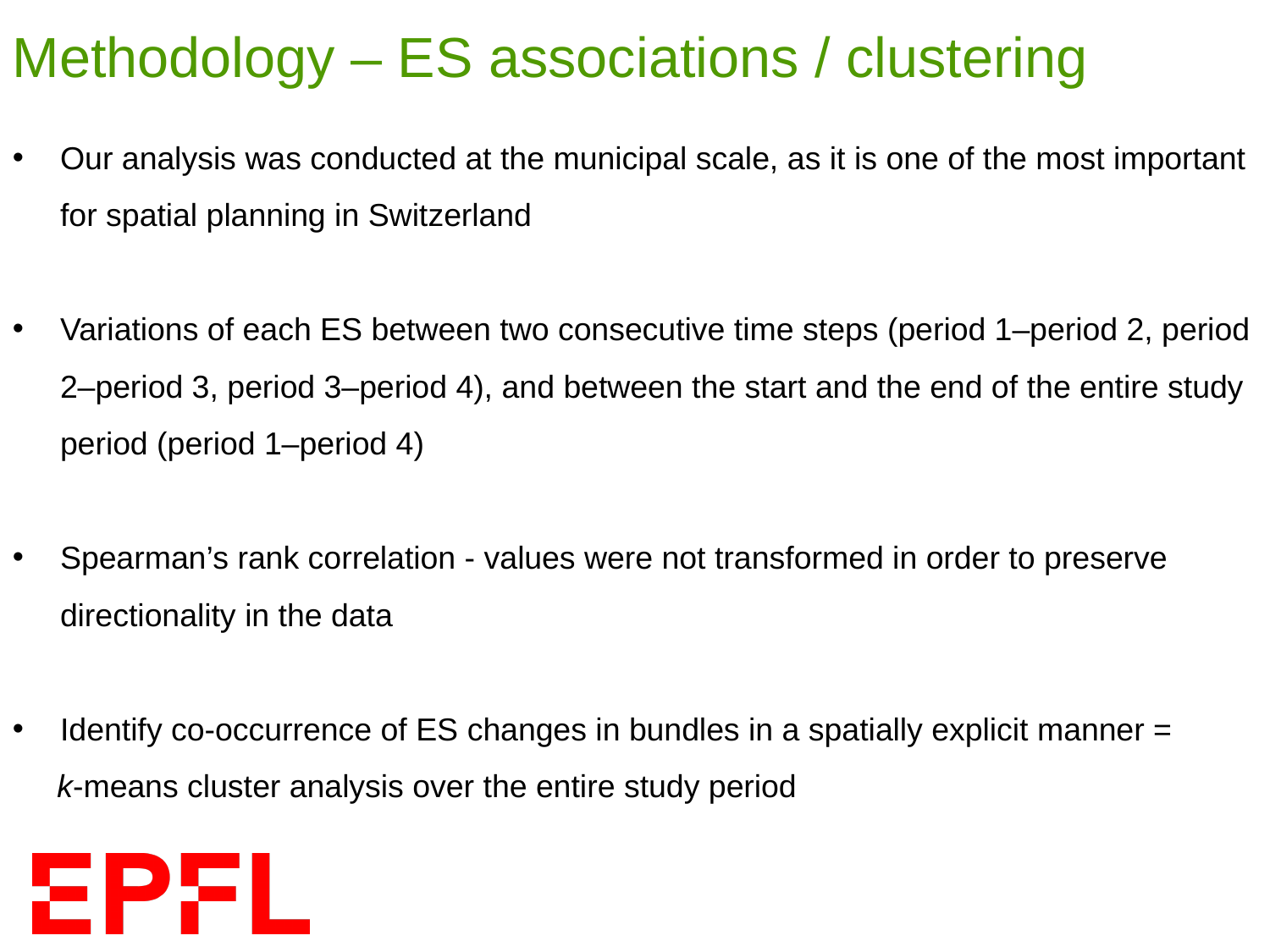

Methodology – ES associations / clustering

Our analysis was conducted at the municipal scale, as it is one of the most important for spatial planning in Switzerland

Variations of each ES between two consecutive time steps (period 1–period 2, period 2–period 3, period 3–period 4), and between the start and the end of the entire study period (period 1–period 4)

Spearman’s rank correlation - values were not transformed in order to preserve directionality in the data

Identify co-occurrence of ES changes in bundles in a spatially explicit manner =
     k-means cluster analysis over the entire study period